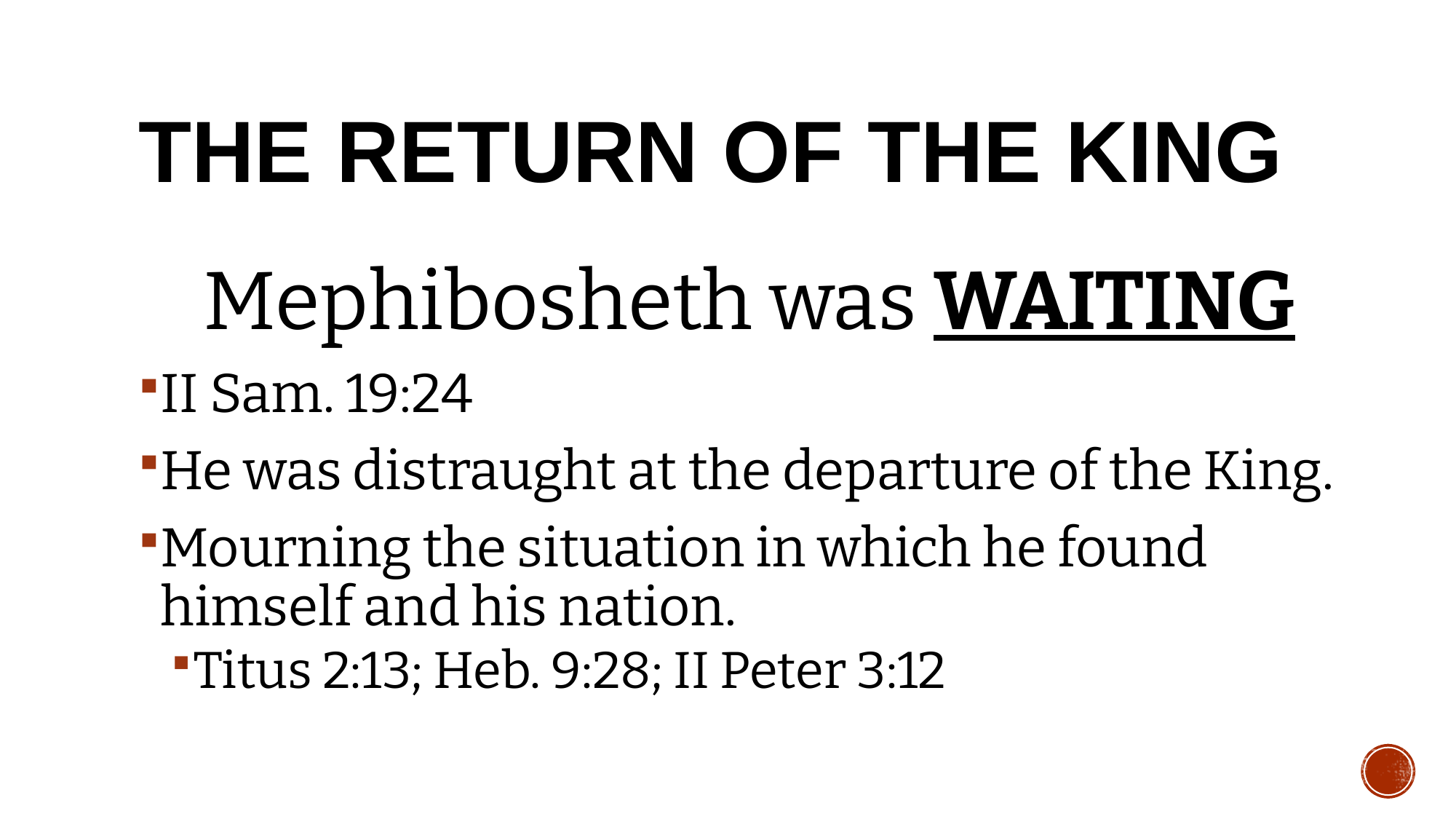

# The Return of the King
Mephibosheth was WAITING
II Sam. 19:24
He was distraught at the departure of the King.
Mourning the situation in which he found himself and his nation.
Titus 2:13; Heb. 9:28; II Peter 3:12